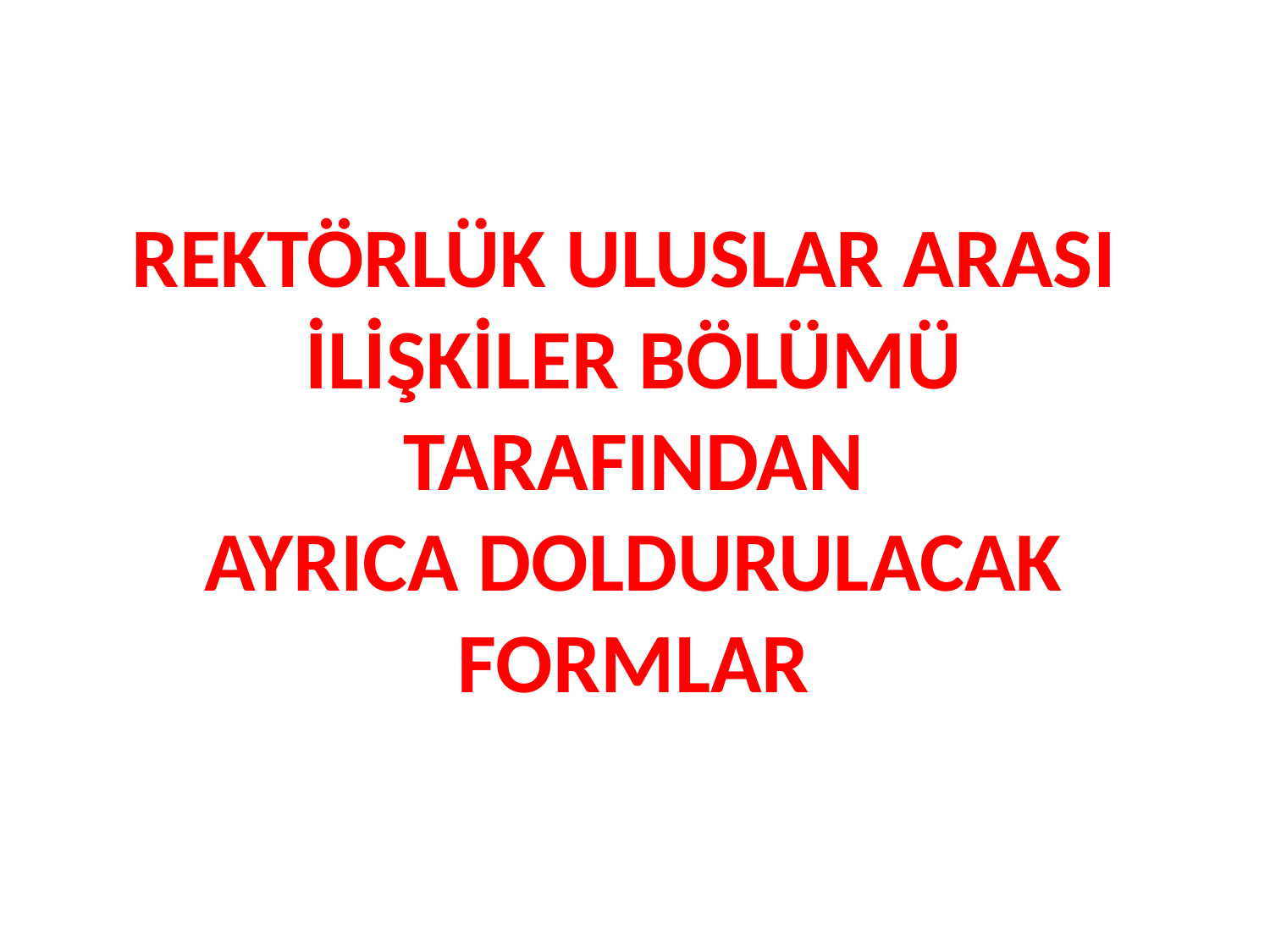

REKTÖRLÜK ULUSLAR ARASI
İLİŞKİLER BÖLÜMÜ
TARAFINDAN
AYRICA DOLDURULACAK
FORMLAR